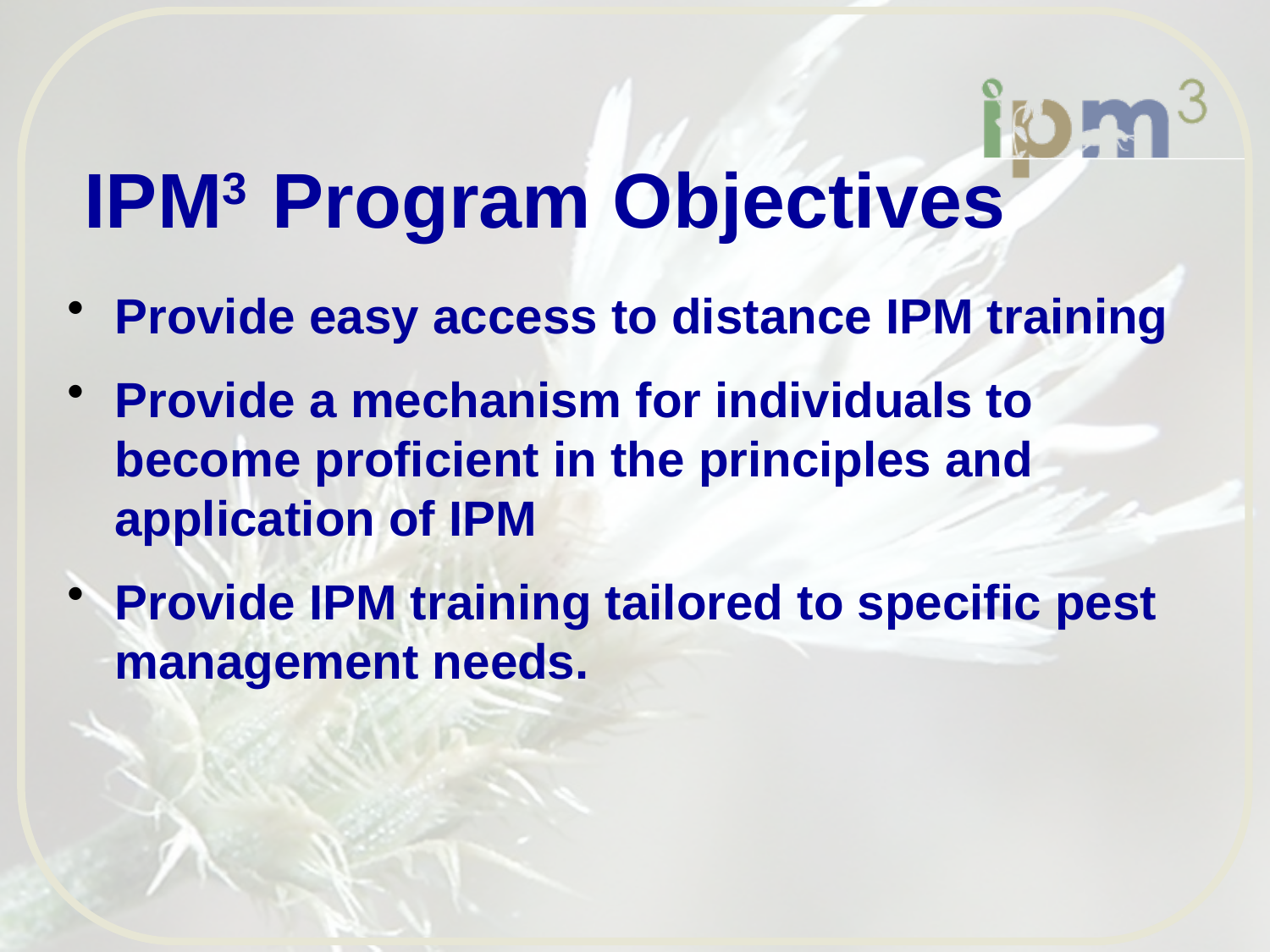

# IPM3  Program Objectives
Provide easy access to distance IPM training
Provide a mechanism for individuals to become proficient in the principles and application of IPM
Provide IPM training tailored to specific pest management needs.